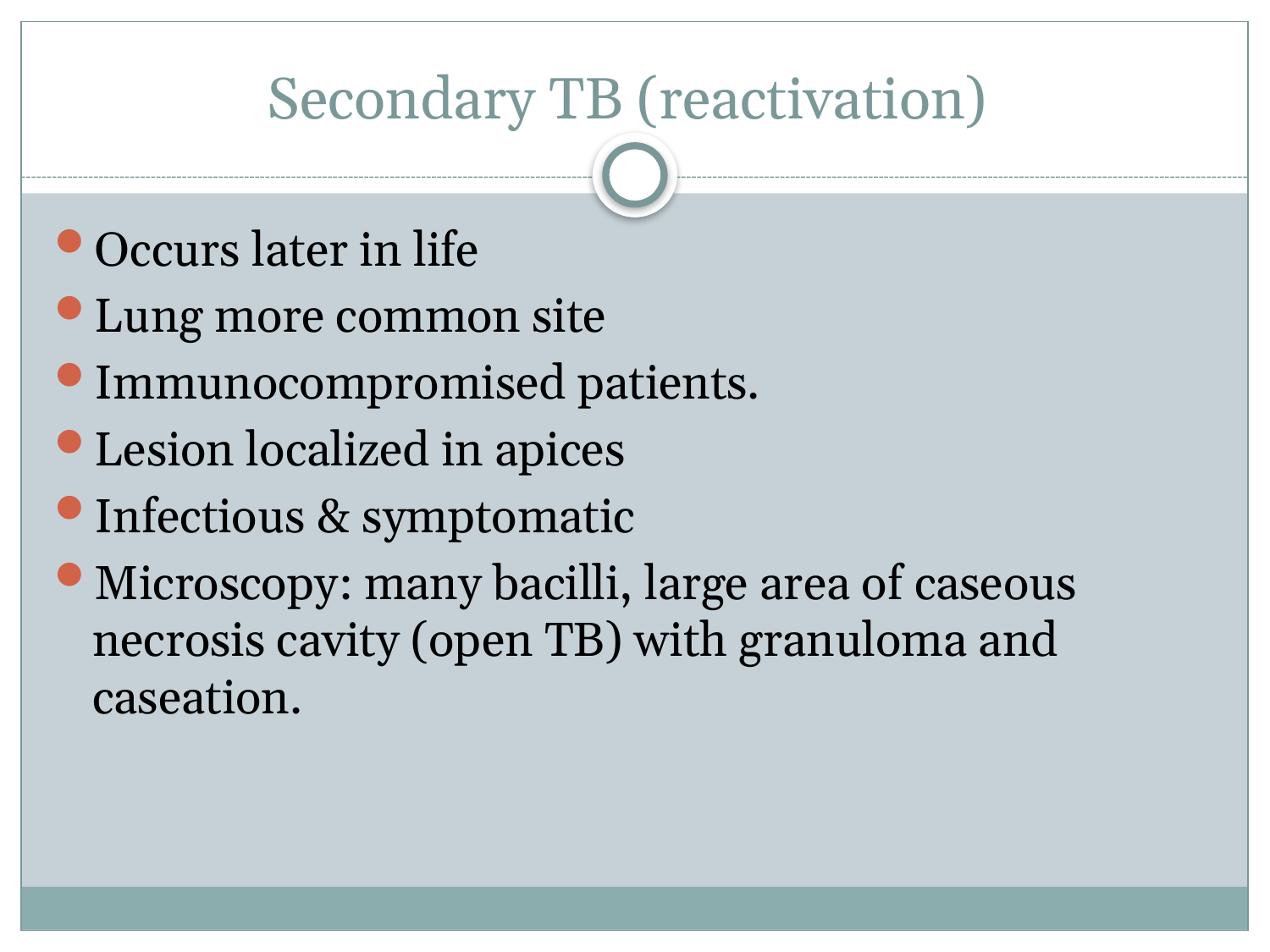

# Secondary TB (reactivation)
Occurs later in life
Lung more common site
Immunocompromised patients.
Lesion localized in apices
Infectious & symptomatic
Microscopy: many bacilli, large area of caseous necrosis cavity (open TB) with granuloma and caseation.